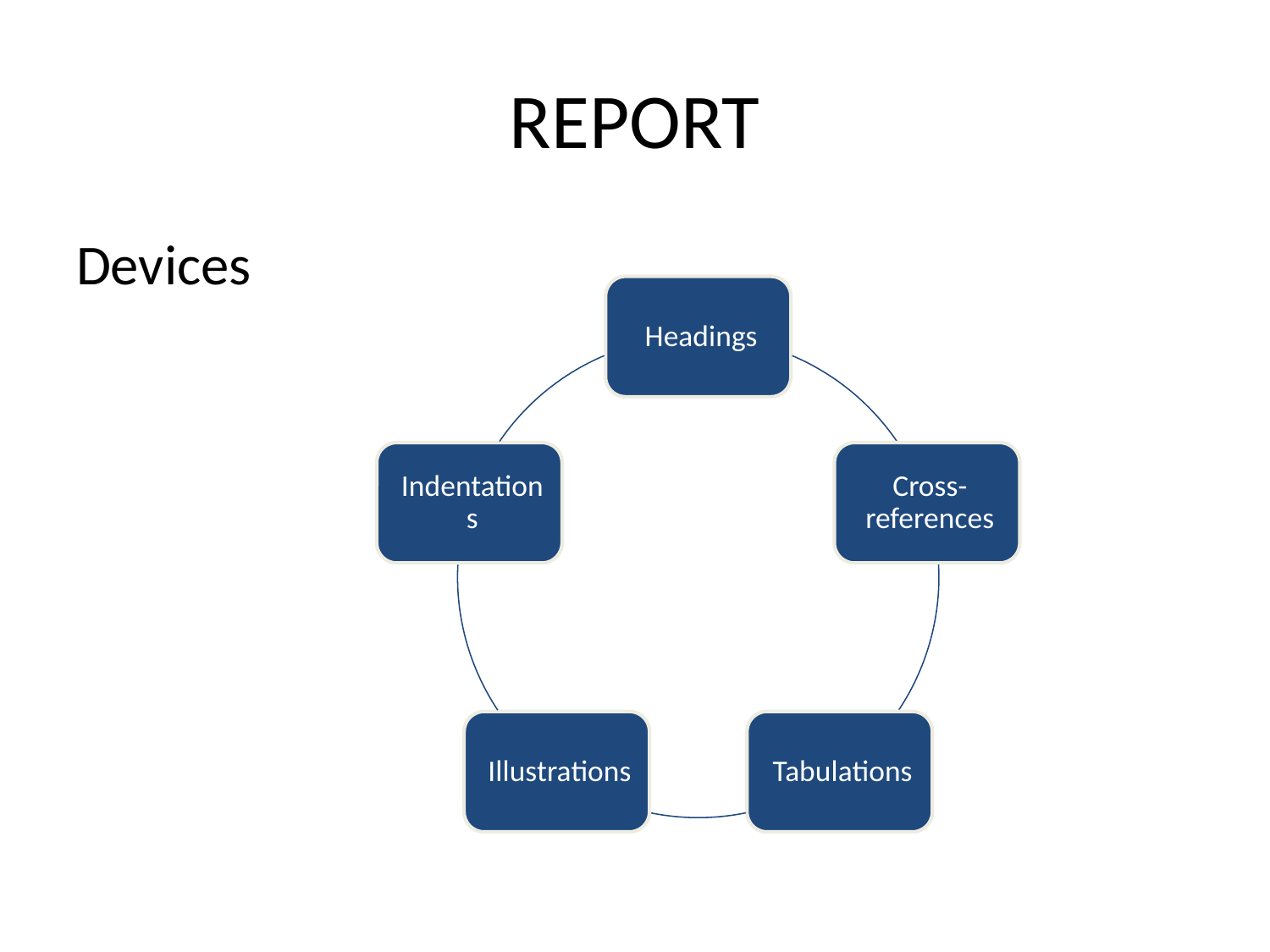

# REPORT
Devices
Headings
Cross-references
Tabulations
Illustrations
Indentations